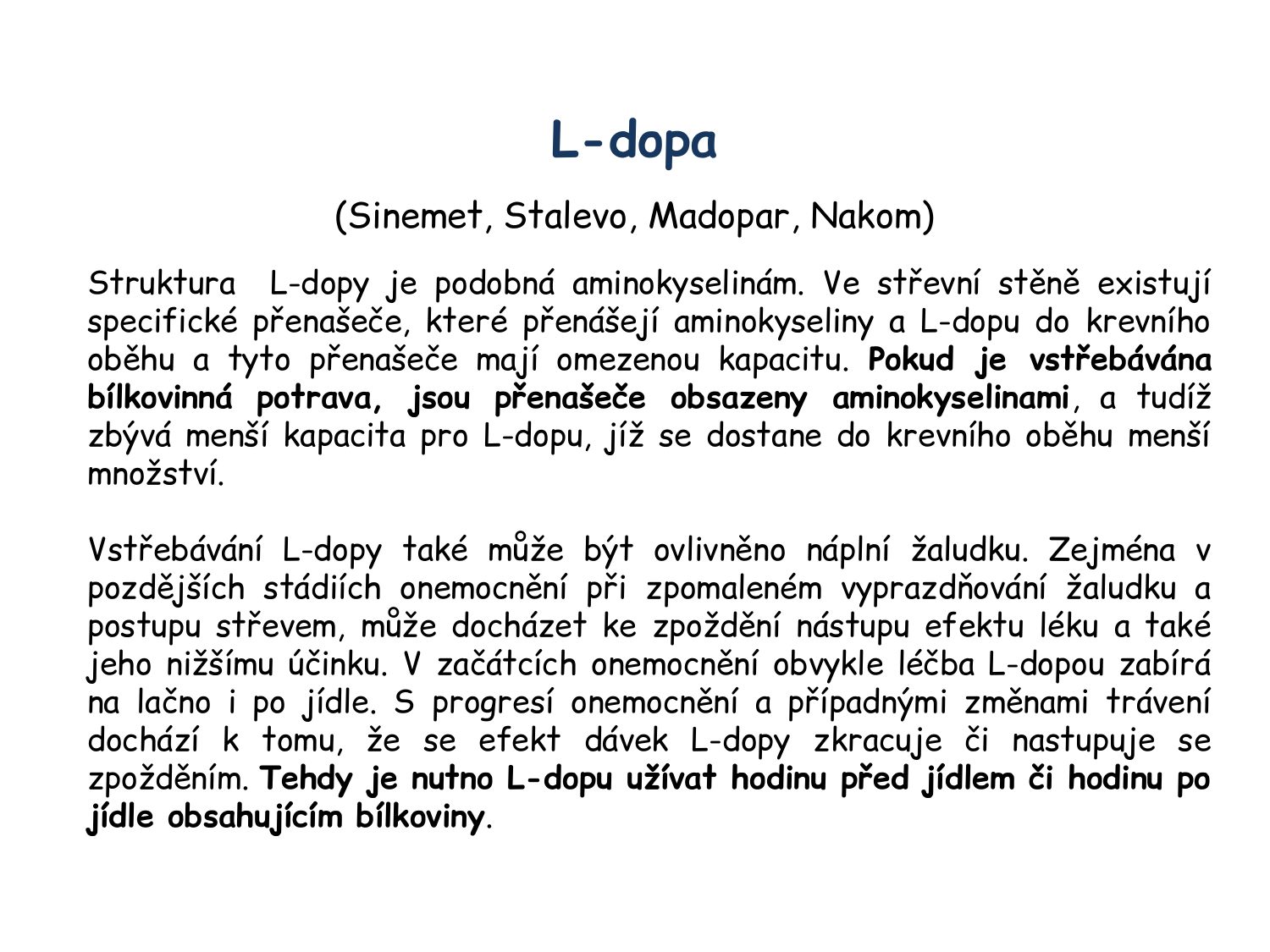

# L-dopa
(Sinemet, Stalevo, Madopar, Nakom)

Struktura  L-dopy je podobná aminokyselinám. Ve střevní stěně existují specifické přenašeče, které přenášejí aminokyseliny a L-dopu do krevního oběhu a tyto přenašeče mají omezenou kapacitu. Pokud je vstřebávána bílkovinná potrava, jsou přenašeče obsazeny aminokyselinami, a tudíž zbývá menší kapacita pro L-dopu, jíž se dostane do krevního oběhu menší množství.

Vstřebávání L-dopy také může být ovlivněno náplní žaludku. Zejména v pozdějších stádiích onemocnění při zpomaleném vyprazdňování žaludku a postupu střevem, může docházet ke zpoždění nástupu efektu léku a také jeho nižšímu účinku. V začátcích onemocnění obvykle léčba L-dopou zabírá na lačno i po jídle. S progresí onemocnění a případnými změnami trávení dochází k tomu, že se efekt dávek L-dopy zkracuje či nastupuje se zpožděním. Tehdy je nutno L-dopu užívat hodinu před jídlem či hodinu po jídle obsahujícím bílkoviny.